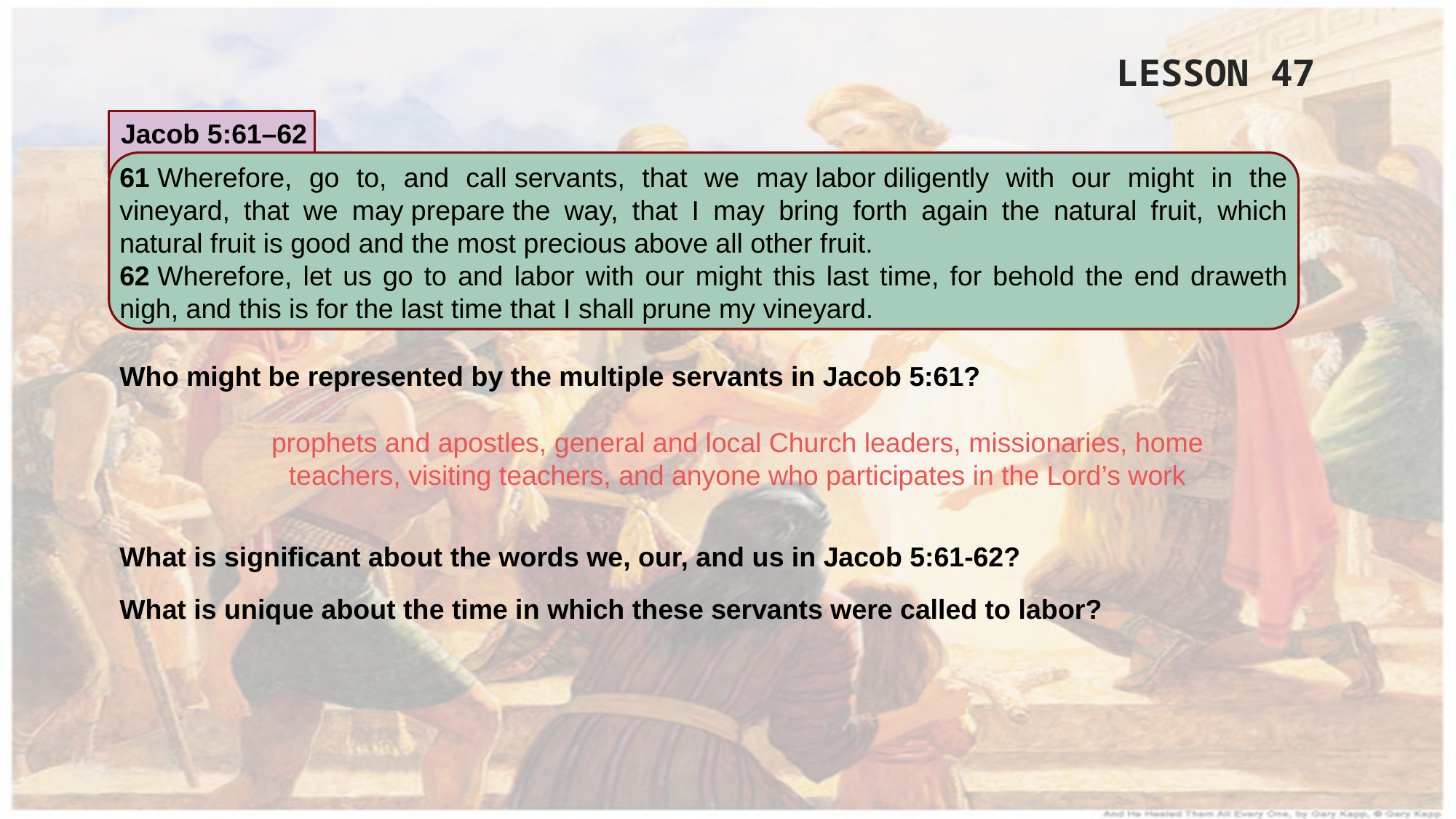

LESSON 47

Jacob 5:61–62

61 Wherefore, go to, and call servants, that we may labor diligently with our might in the vineyard, that we may prepare the way, that I may bring forth again the natural fruit, which natural fruit is good and the most precious above all other fruit.
62 Wherefore, let us go to and labor with our might this last time, for behold the end draweth nigh, and this is for the last time that I shall prune my vineyard.
Who might be represented by the multiple servants in Jacob 5:61?
prophets and apostles, general and local Church leaders, missionaries, home teachers, visiting teachers, and anyone who participates in the Lord’s work
What is significant about the words we, our, and us in Jacob 5:61-62?
What is unique about the time in which these servants were called to labor?